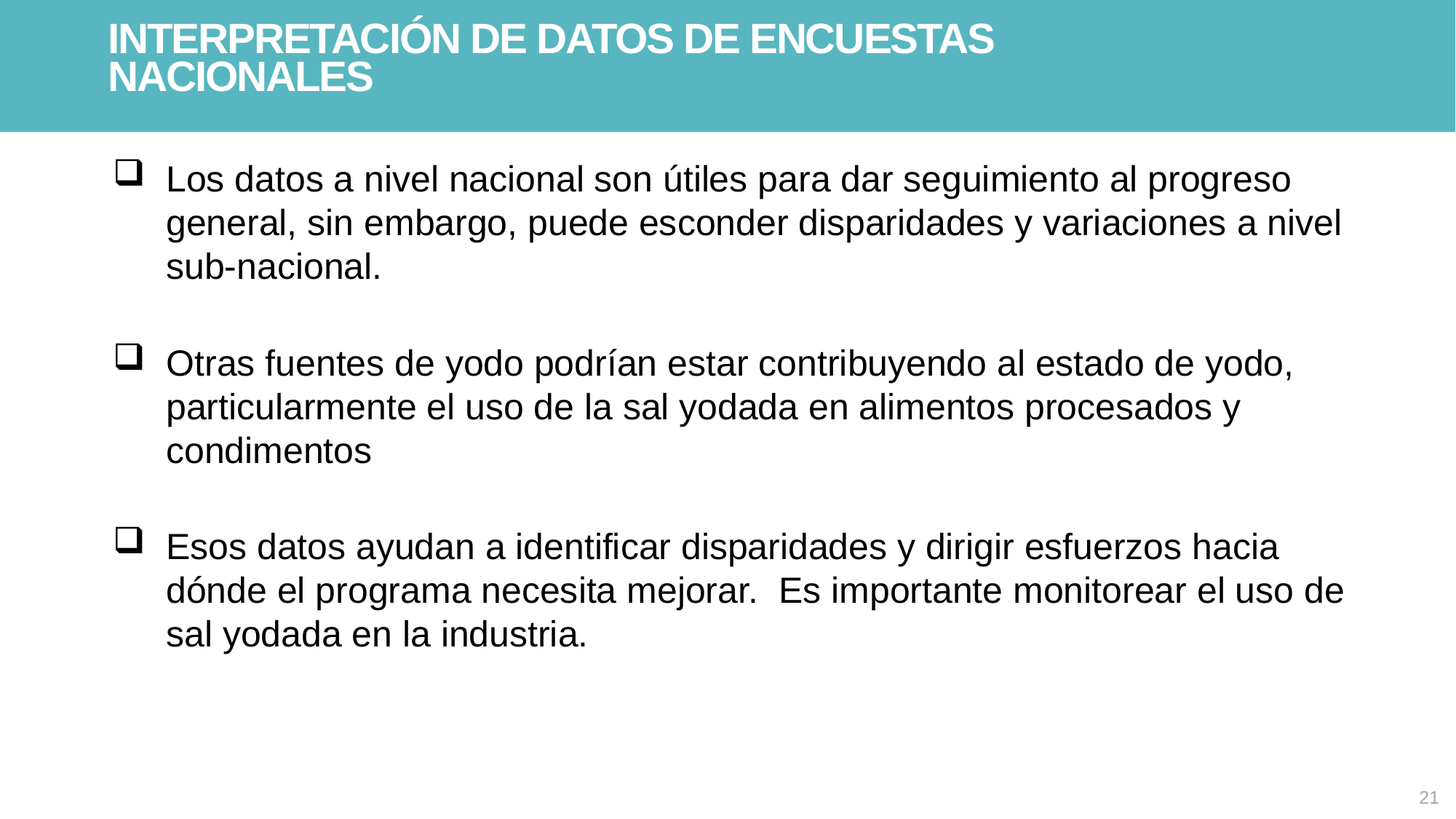

# INTERPRETACIÓN DE DATOS DE ENCUESTAS NACIONALES
Los datos a nivel nacional son útiles para dar seguimiento al progreso general, sin embargo, puede esconder disparidades y variaciones a nivel sub-nacional.

Otras fuentes de yodo podrían estar contribuyendo al estado de yodo, particularmente el uso de la sal yodada en alimentos procesados y condimentos

Esos datos ayudan a identificar disparidades y dirigir esfuerzos hacia dónde el programa necesita mejorar.  Es importante monitorear el uso de sal yodada en la industria.
21